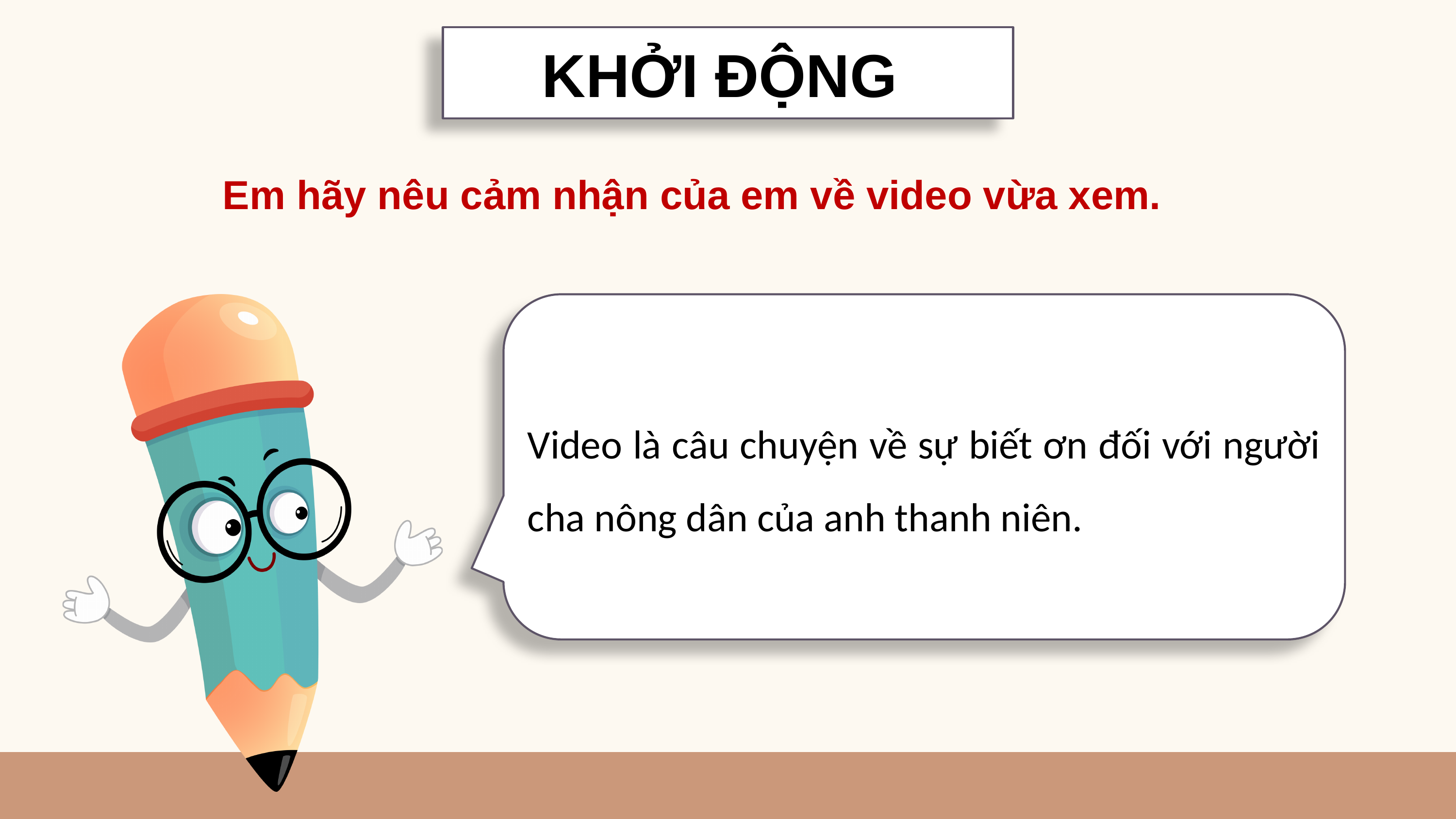

KHỞI ĐỘNG
Em hãy nêu cảm nhận của em về video vừa xem.

Video là câu chuyện về sự biết ơn đối với người cha nông dân của anh thanh niên.